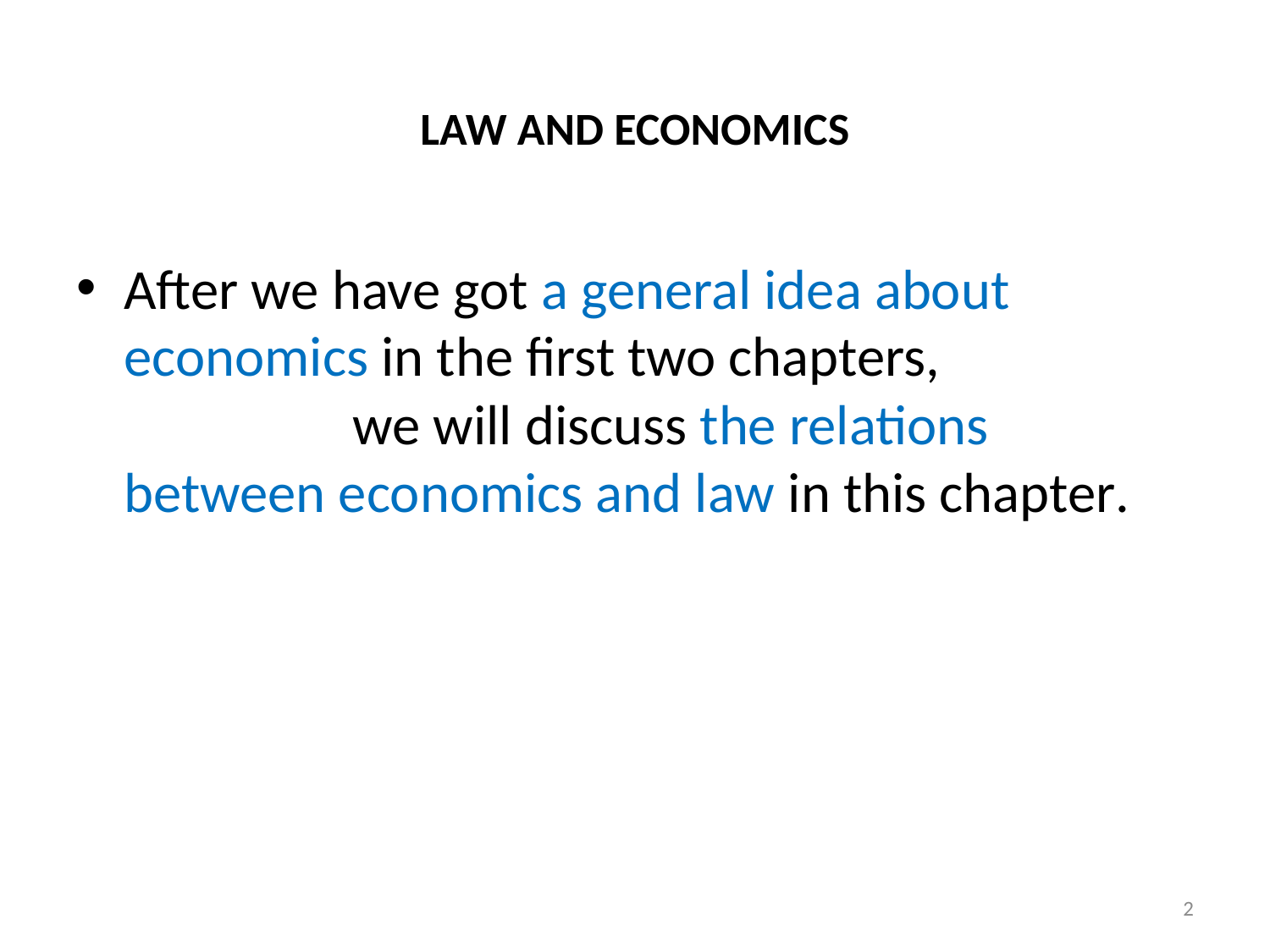

# Law and Economics
After we have got a general idea about economics in the first two chapters,                                      we will discuss the relations between economics and law in this chapter.

2